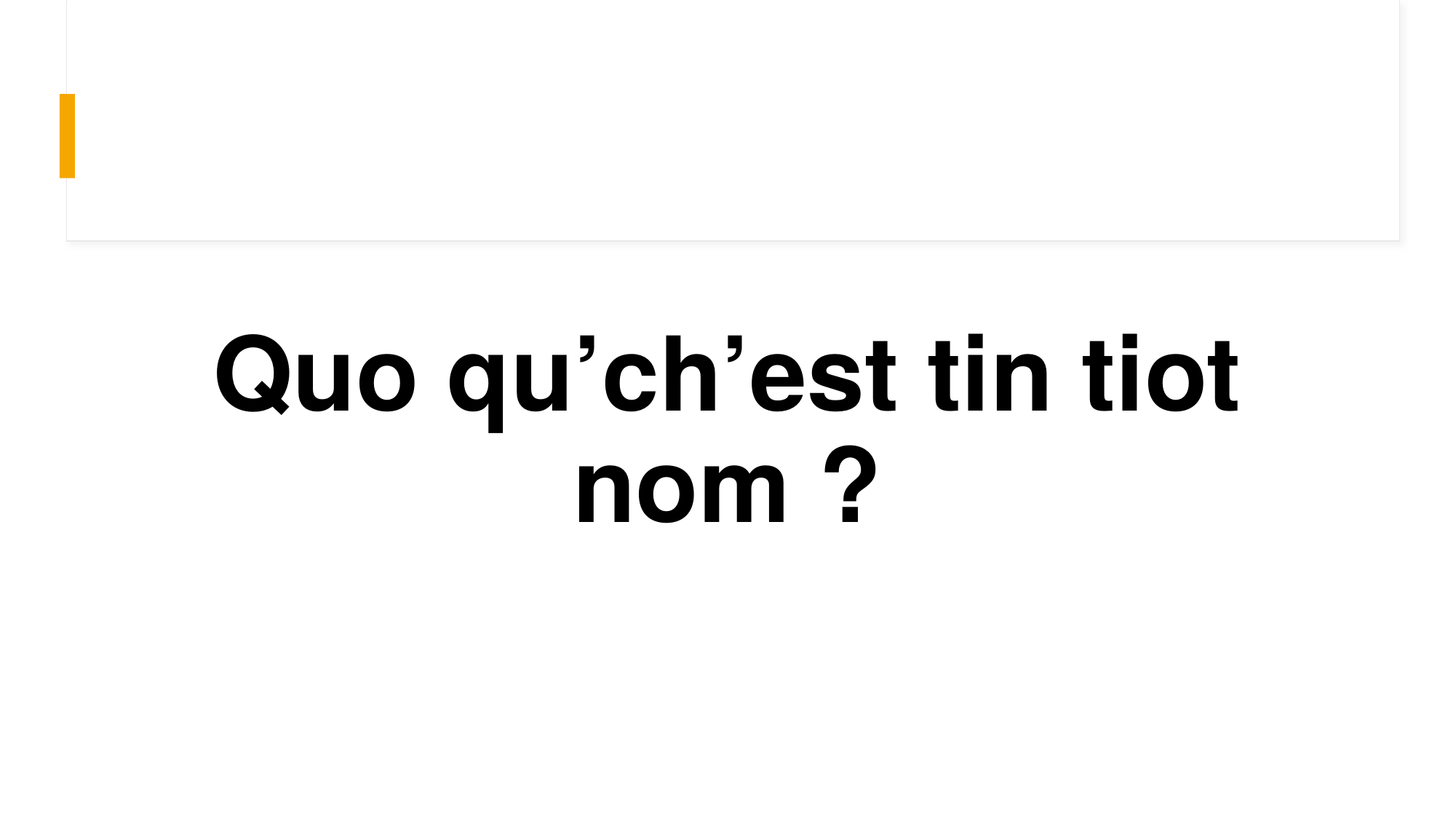

# Quo qu’ch’est tin tiot nom ?